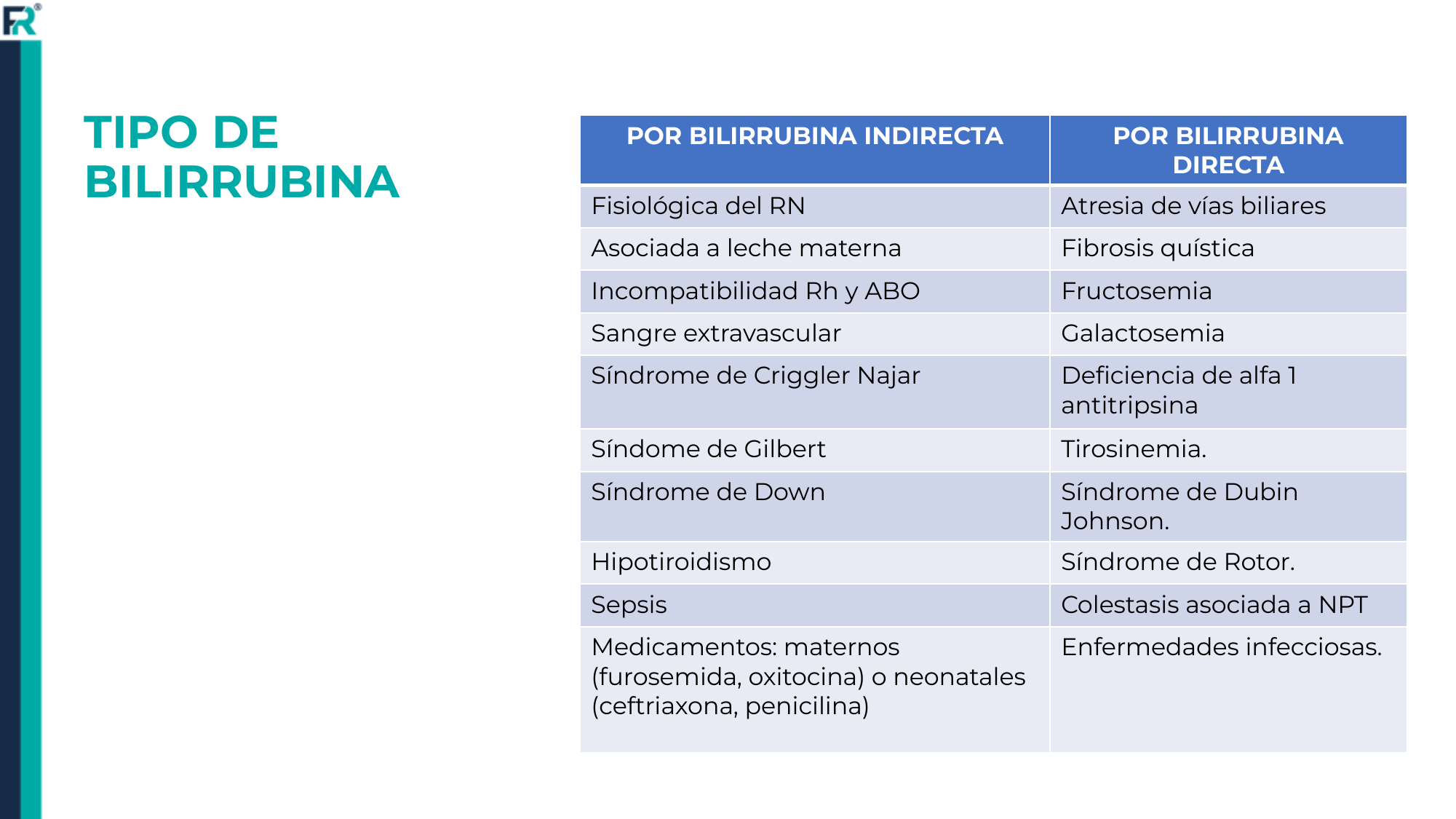

# TIPO DE BILIRRUBINA
| POR BILIRRUBINA INDIRECTA | POR BILIRRUBINA DIRECTA |
| --- | --- |
| Fisiológica del RN | Atresia de vías biliares |
| Asociada a leche materna | Fibrosis quística |
| Incompatibilidad Rh y ABO | Fructosemia |
| Sangre extravascular | Galactosemia |
| Síndrome de Criggler Najar | Deficiencia de alfa 1 antitripsina |
| Síndome de Gilbert | Tirosinemia. |
| Síndrome de Down | Síndrome de Dubin Johnson. |
| Hipotiroidismo | Síndrome de Rotor. |
| Sepsis | Colestasis asociada a NPT |
| Medicamentos: maternos (furosemida, oxitocina) o neonatales (ceftriaxona, penicilina) | Enfermedades infecciosas. |